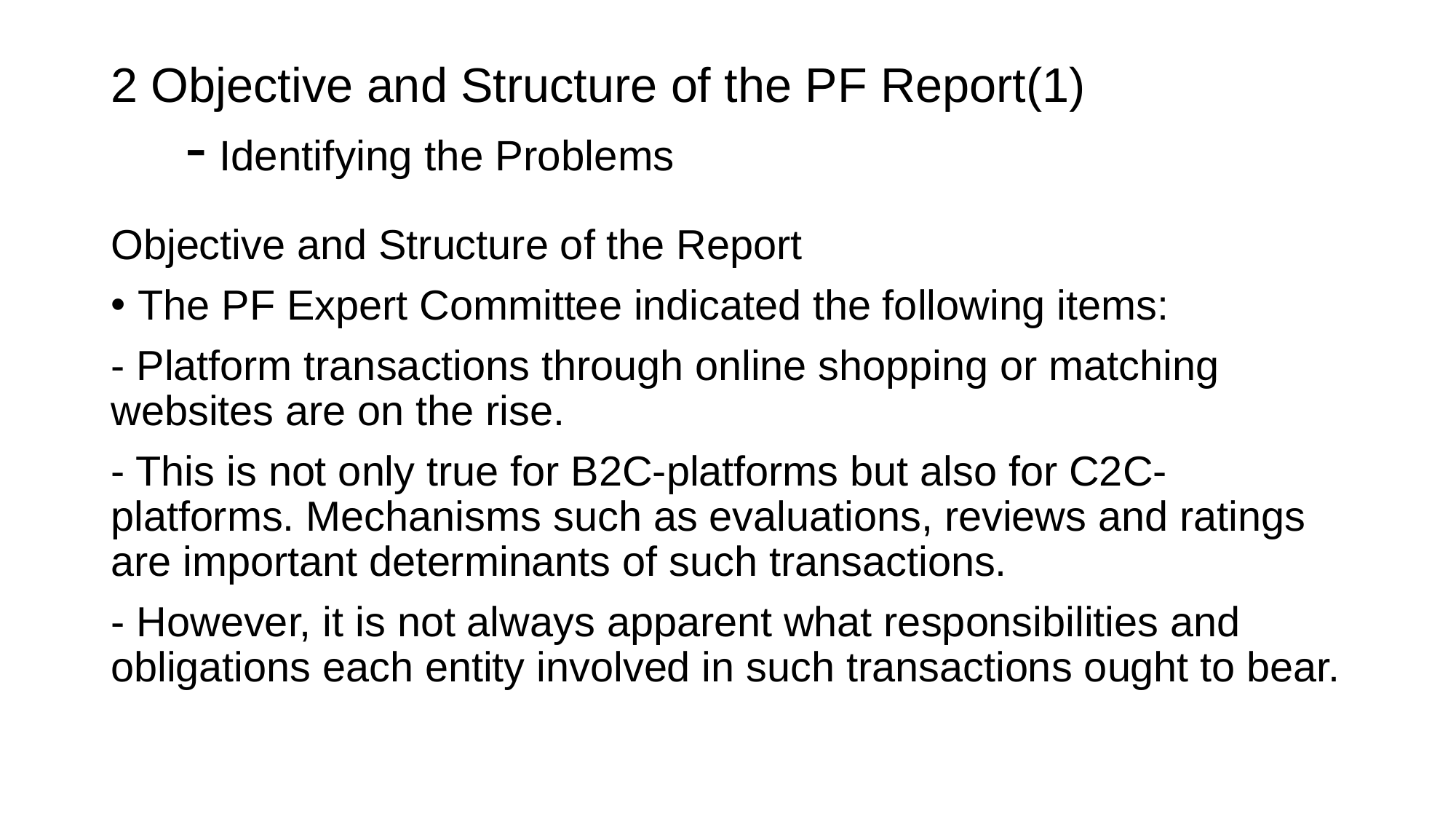

# 2 Objective and Structure of the PF Report(1) - Identifying the Problems
Objective and Structure of the Report
The PF Expert Committee indicated the following items:
- Platform transactions through online shopping or matching websites are on the rise.
- This is not only true for B2C-platforms but also for C2C-platforms. Mechanisms such as evaluations, reviews and ratings are important determinants of such transactions.
- However, it is not always apparent what responsibilities and obligations each entity involved in such transactions ought to bear.